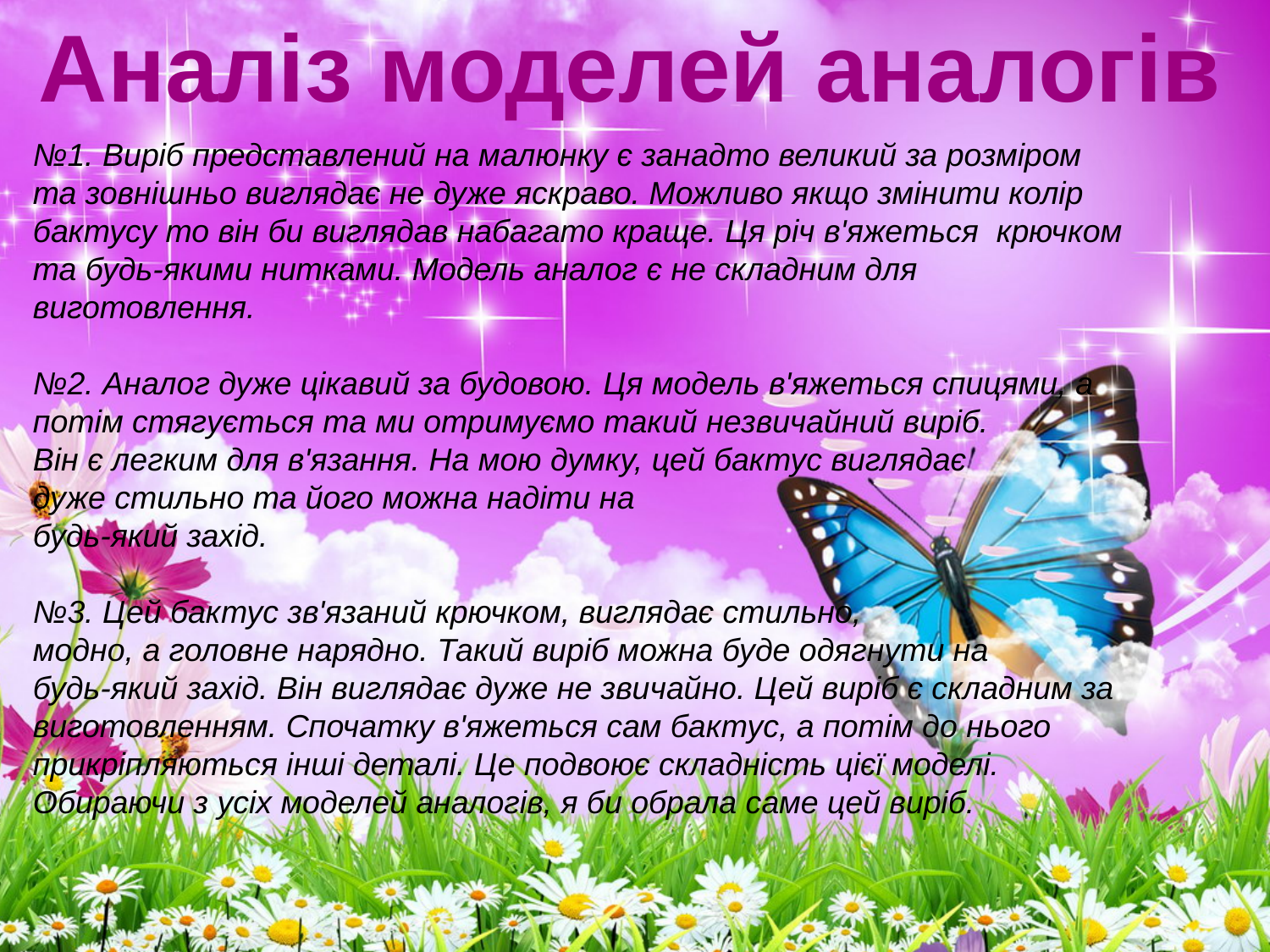

Аналіз моделей аналогів
№1. Виріб представлений на малюнку є занадто великий за розміром та зовнішньо виглядає не дуже яскраво. Можливо якщо змінити колір бактусу то він би виглядав набагато краще. Ця річ в'яжеться  крючком та будь-якими нитками. Модель аналог є не складним для виготовлення.

№2. Аналог дуже цікавий за будовою. Ця модель в'яжеться спицями, а потім стягується та ми отримуємо такий незвичайний виріб.
Він є легким для в'язання. На мою думку, цей бактус виглядає
дуже стильно та його можна надіти на
будь-який захід.

№3. Цей бактус зв'язаний крючком, виглядає стильно,
модно, а головне нарядно. Такий виріб можна буде одягнути на
будь-який захід. Він виглядає дуже не звичайно. Цей виріб є складним за виготовленням. Спочатку в'яжеться сам бактус, а потім до нього прикріпляються інші деталі. Це подвоює складність цієї моделі.
Обираючи з усіх моделей аналогів, я би обрала саме цей виріб.